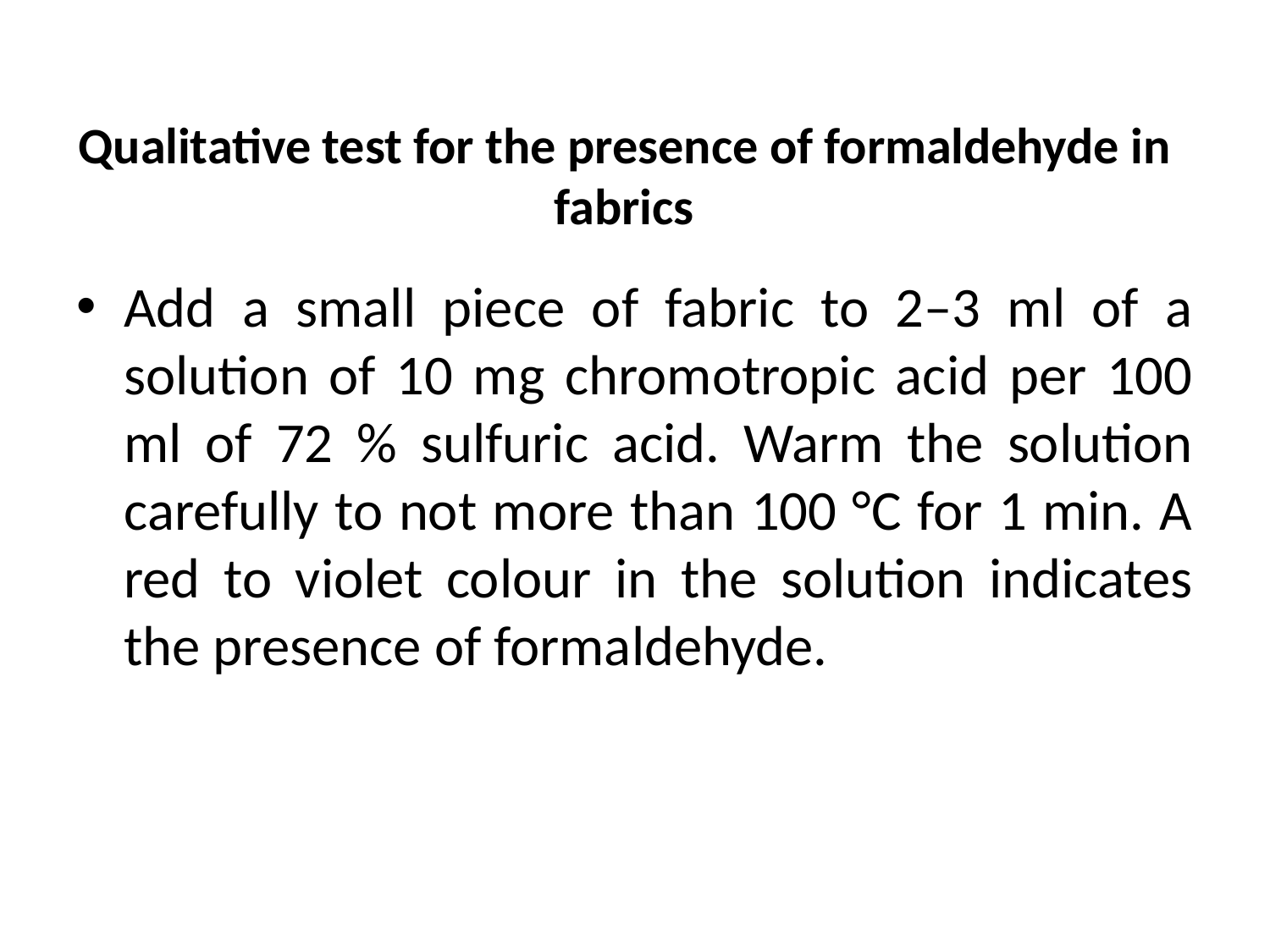

# Qualitative test for the presence of formaldehyde in fabrics
Add a small piece of fabric to 2–3 ml of a solution of 10 mg chromotropic acid per 100 ml of 72 % sulfuric acid. Warm the solution carefully to not more than 100 °C for 1 min. A red to violet colour in the solution indicates the presence of formaldehyde.